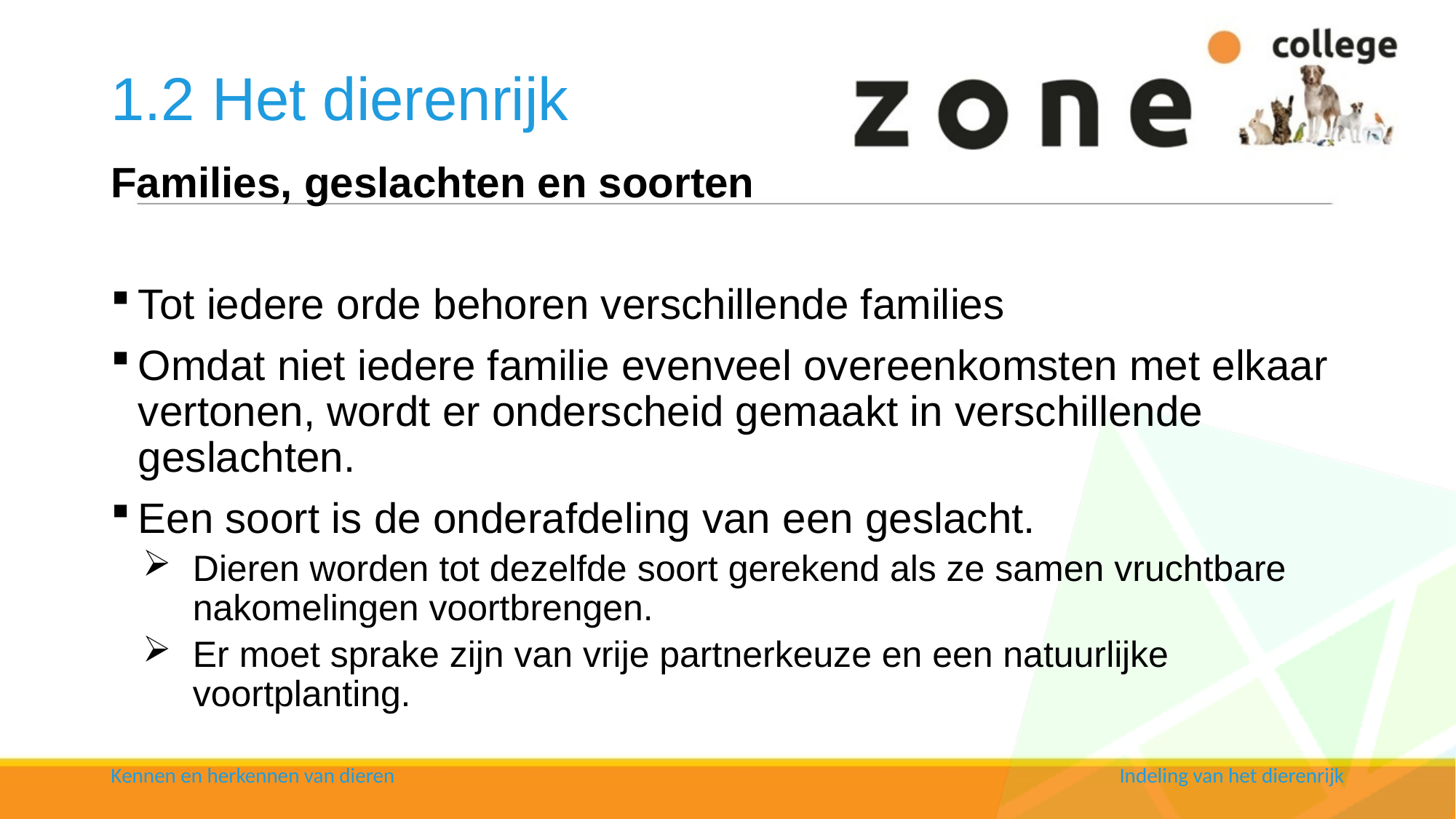

# 1.2 Het dierenrijk
Families, geslachten en soorten

Tot iedere orde behoren verschillende families
Omdat niet iedere familie evenveel overeenkomsten met elkaar vertonen, wordt er onderscheid gemaakt in verschillende geslachten.
Een soort is de onderafdeling van een geslacht.
Dieren worden tot dezelfde soort gerekend als ze samen vruchtbare nakomelingen voortbrengen.
Er moet sprake zijn van vrije partnerkeuze en een natuurlijke voortplanting.
Kennen en herkennen van dieren
Indeling van het dierenrijk